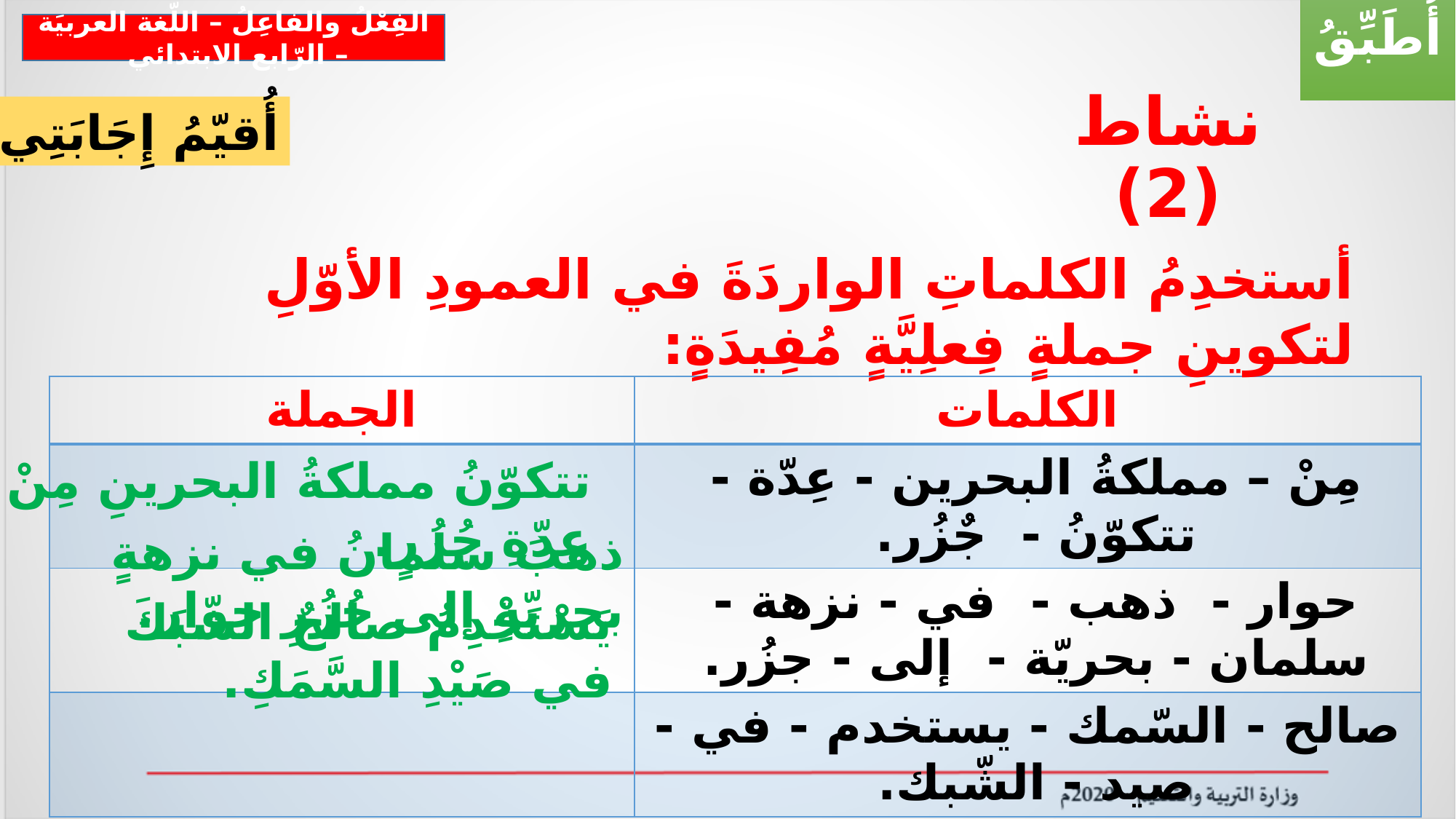

أُطَبِّقُ
الفِعْلُ والفاعِلُ – اللّغة العربيَة – الرّابع الابتدائي
أُقيّمُ إِجَابَتِي
# نشاط (2)
أستخدِمُ الكلماتِ الواردَةَ في العمودِ الأوّلِ لتكوينِ جملةٍ فِعلِيَّةٍ مُفِيدَةٍ:

| الجملة | الكلمات |
| --- | --- |
|  | مِنْ – مملكةُ البحرين - عِدّة - تتكوّنُ - جٌزُر. |
|  | حوار - ذهب - في - نزهة - سلمان - بحريّة - إلى - جزُر. |
|  | صالح - السّمك - يستخدم - في - صيد - الشّبك. |
تتكوّنُ مملكةُ البحرينِ مِنْ عِدّةِ جُزُرٍ.
ذهبَ سلمانُ في نزهةٍ بحريّةٍ إلى جُزُرِ حوار.
يَسْتَخْدِمُ صالحٌ الشّبَكَ في صَيْدِ السَّمَكِ.